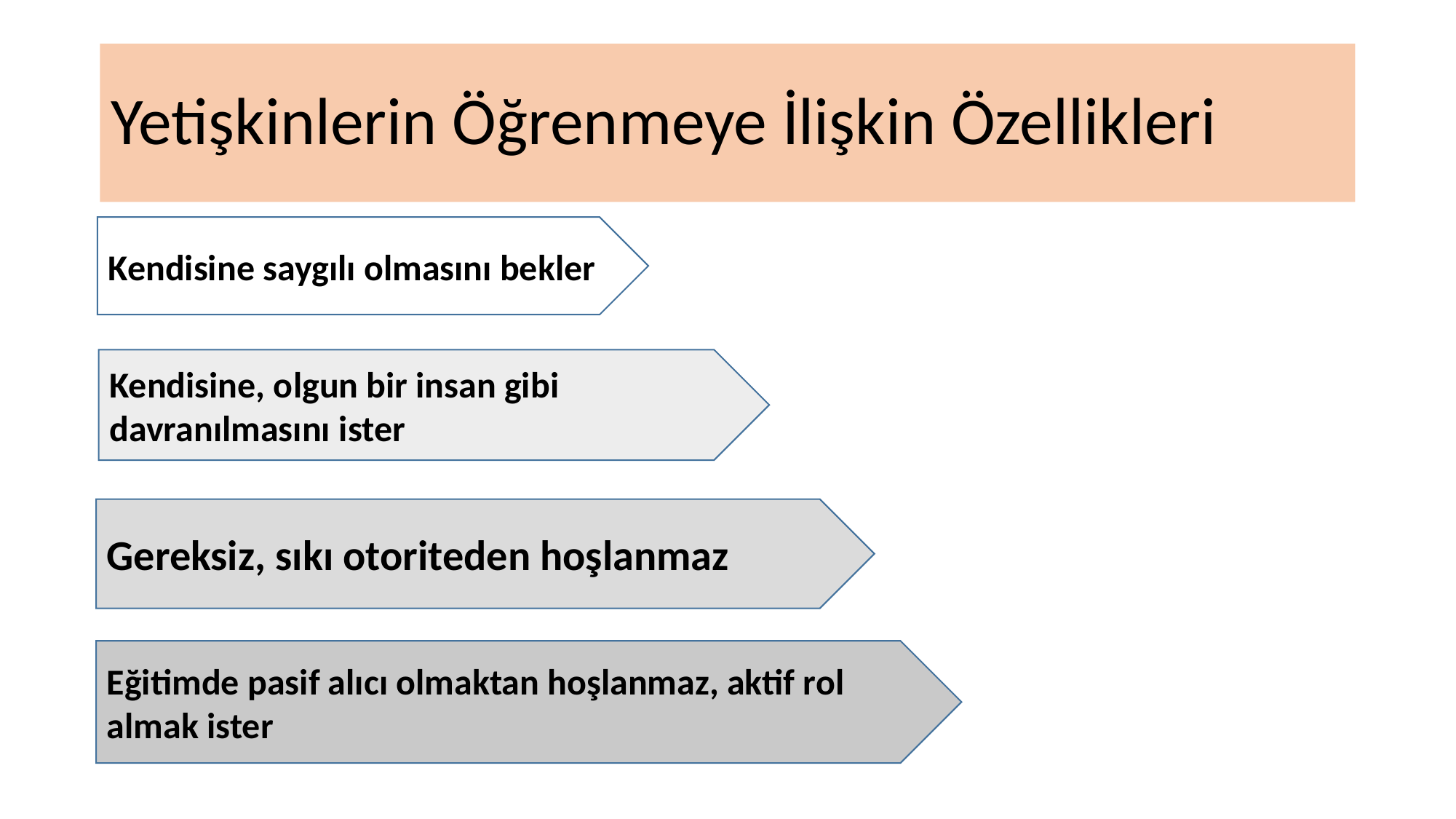

# Yetişkinlerin Öğrenmeye İlişkin Özellikleri
Kendisine saygılı olmasını bekler
Kendisine, olgun bir insan gibi davranılmasını ister
Gereksiz, sıkı otoriteden hoşlanmaz
Eğitimde pasif alıcı olmaktan hoşlanmaz, aktif rol almak ister